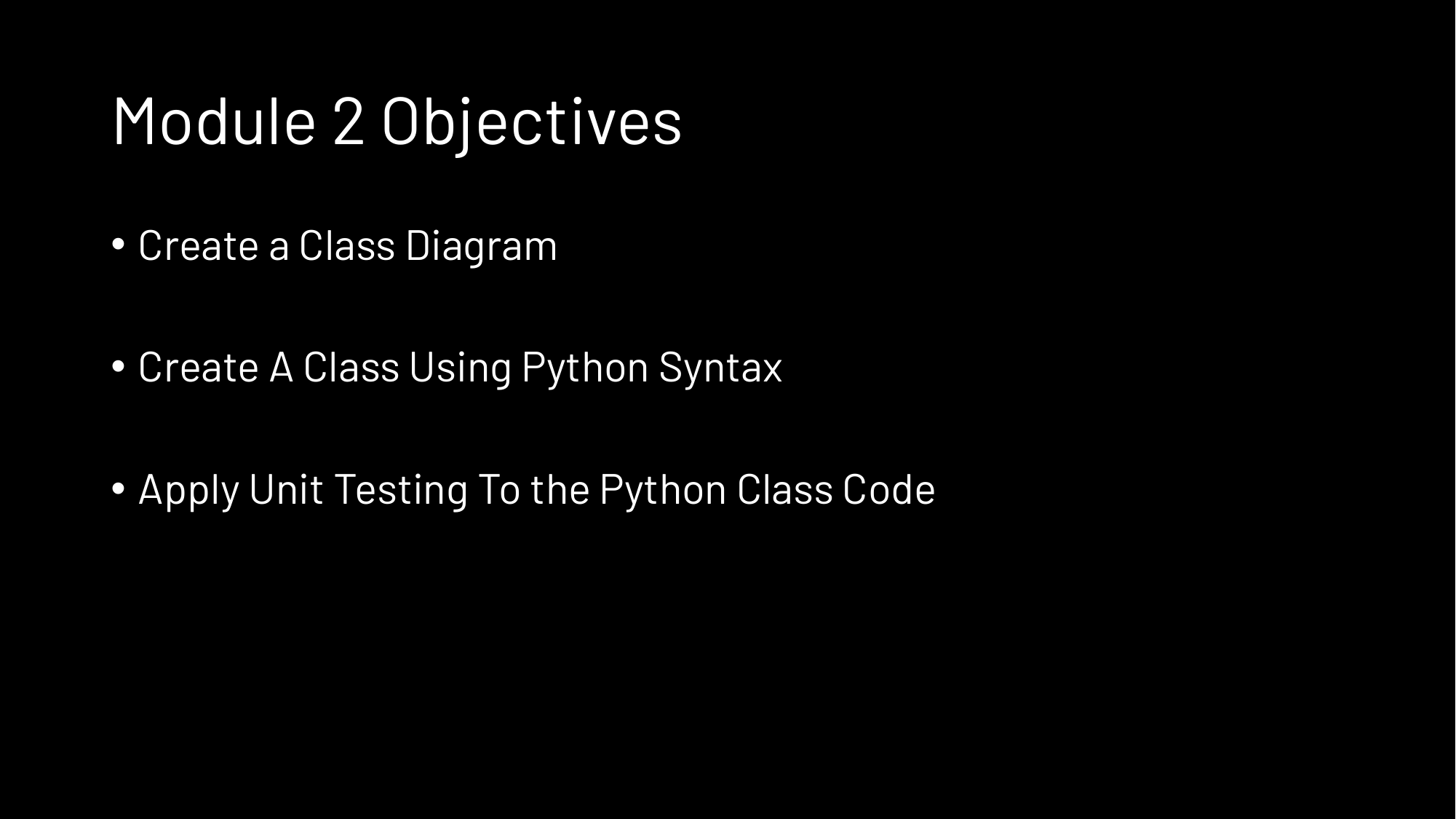

# Module 2 Objectives
Create a Class Diagram

Create A Class Using Python Syntax

Apply Unit Testing To the Python Class Code